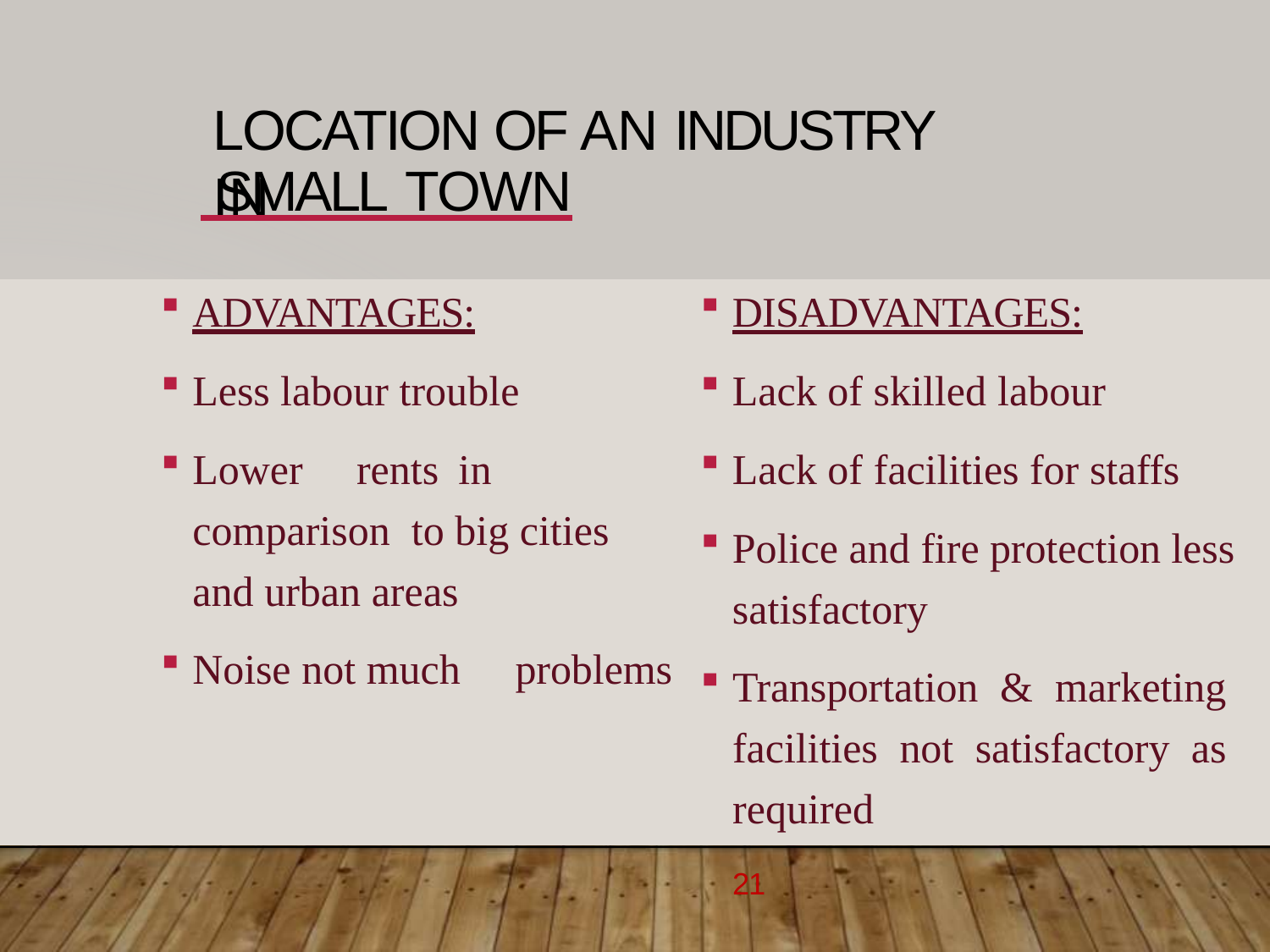

# LOCATION OF AN INDUSTRY IN
 SMALL TOWN
ADVANTAGES:
Less labour trouble
Lower	rents	in	comparison  to big cities and urban areas
Noise not much	problems
DISADVANTAGES:
Lack of skilled labour
Lack of facilities for staffs
Police and fire protection less  satisfactory
Transportation & marketing  facilities not satisfactory as  required	21